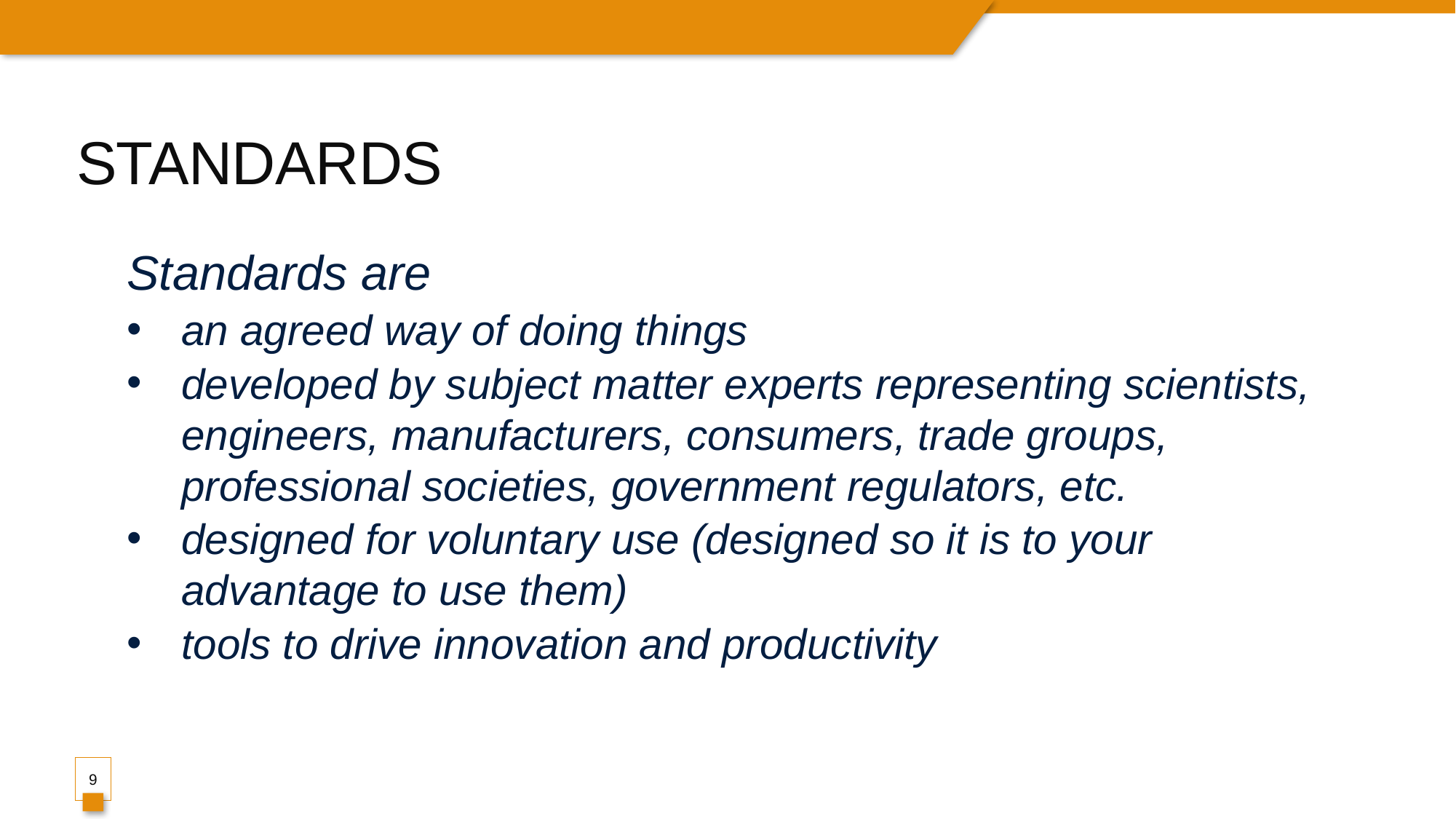

# Standards
Standards are
an agreed way of doing things
developed by subject matter experts representing scientists, engineers, manufacturers, consumers, trade groups, professional societies, government regulators, etc.
designed for voluntary use (designed so it is to your advantage to use them)
tools to drive innovation and productivity
9